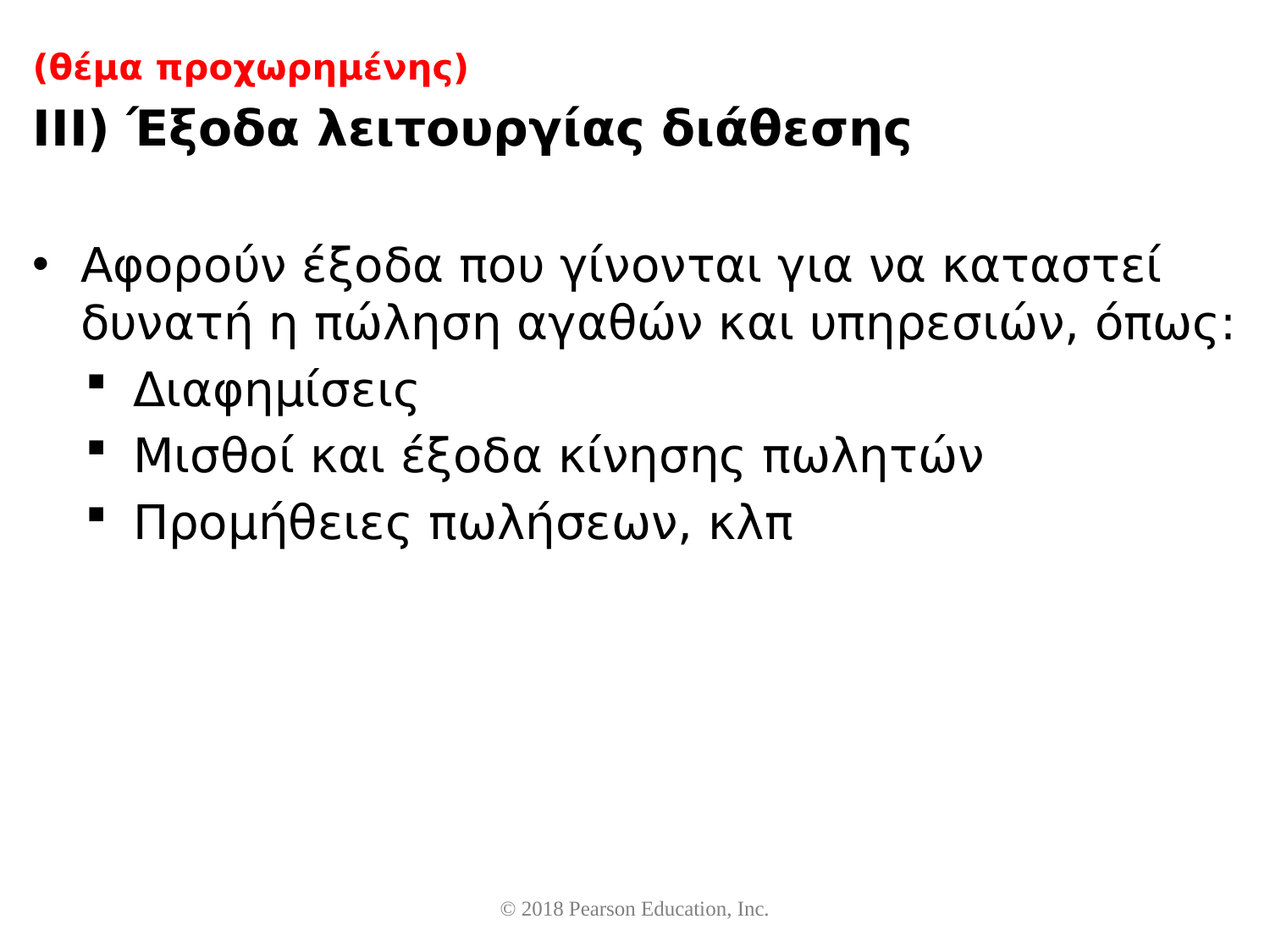

(θέμα προχωρημένης)
ΙΙΙ) Έξοδα λειτουργίας διάθεσης

Αφορούν έξοδα που γίνονται για να καταστεί δυνατή η πώληση αγαθών και υπηρεσιών, όπως:
Διαφημίσεις
Μισθοί και έξοδα κίνησης πωλητών
Προμήθειες πωλήσεων, κλπ